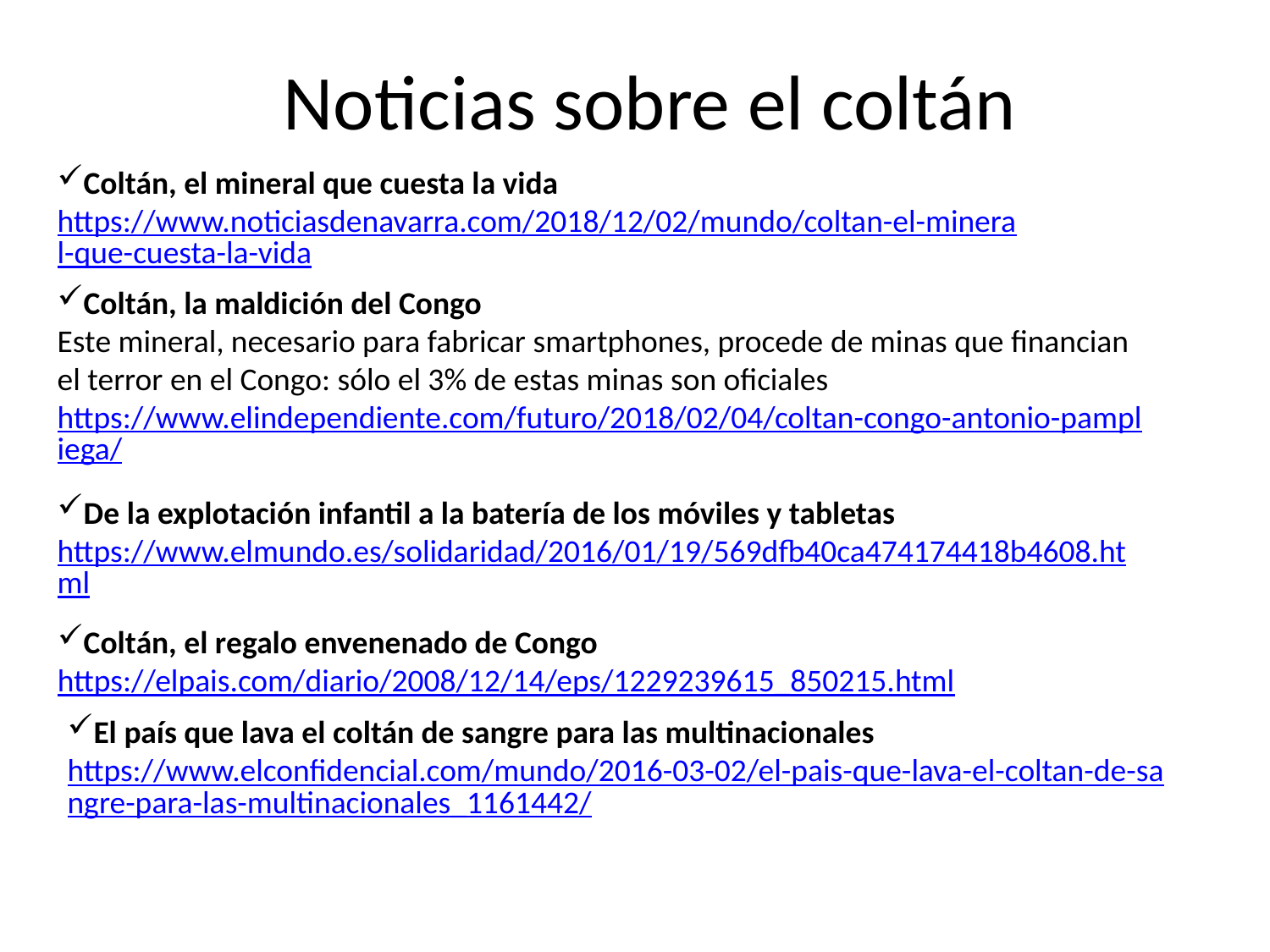

Noticias sobre el coltán
Coltán, el mineral que cuesta la vida
https://www.noticiasdenavarra.com/2018/12/02/mundo/coltan-el-mineral-que-cuesta-la-vida
Coltán, la maldición del Congo
Este mineral, necesario para fabricar smartphones, procede de minas que financian el terror en el Congo: sólo el 3% de estas minas son oficiales
https://www.elindependiente.com/futuro/2018/02/04/coltan-congo-antonio-pampliega/
De la explotación infantil a la batería de los móviles y tabletas
https://www.elmundo.es/solidaridad/2016/01/19/569dfb40ca474174418b4608.html
Coltán, el regalo envenenado de Congo
https://elpais.com/diario/2008/12/14/eps/1229239615_850215.html
El país que lava el coltán de sangre para las multinacionales
https://www.elconfidencial.com/mundo/2016-03-02/el-pais-que-lava-el-coltan-de-sangre-para-las-multinacionales_1161442/